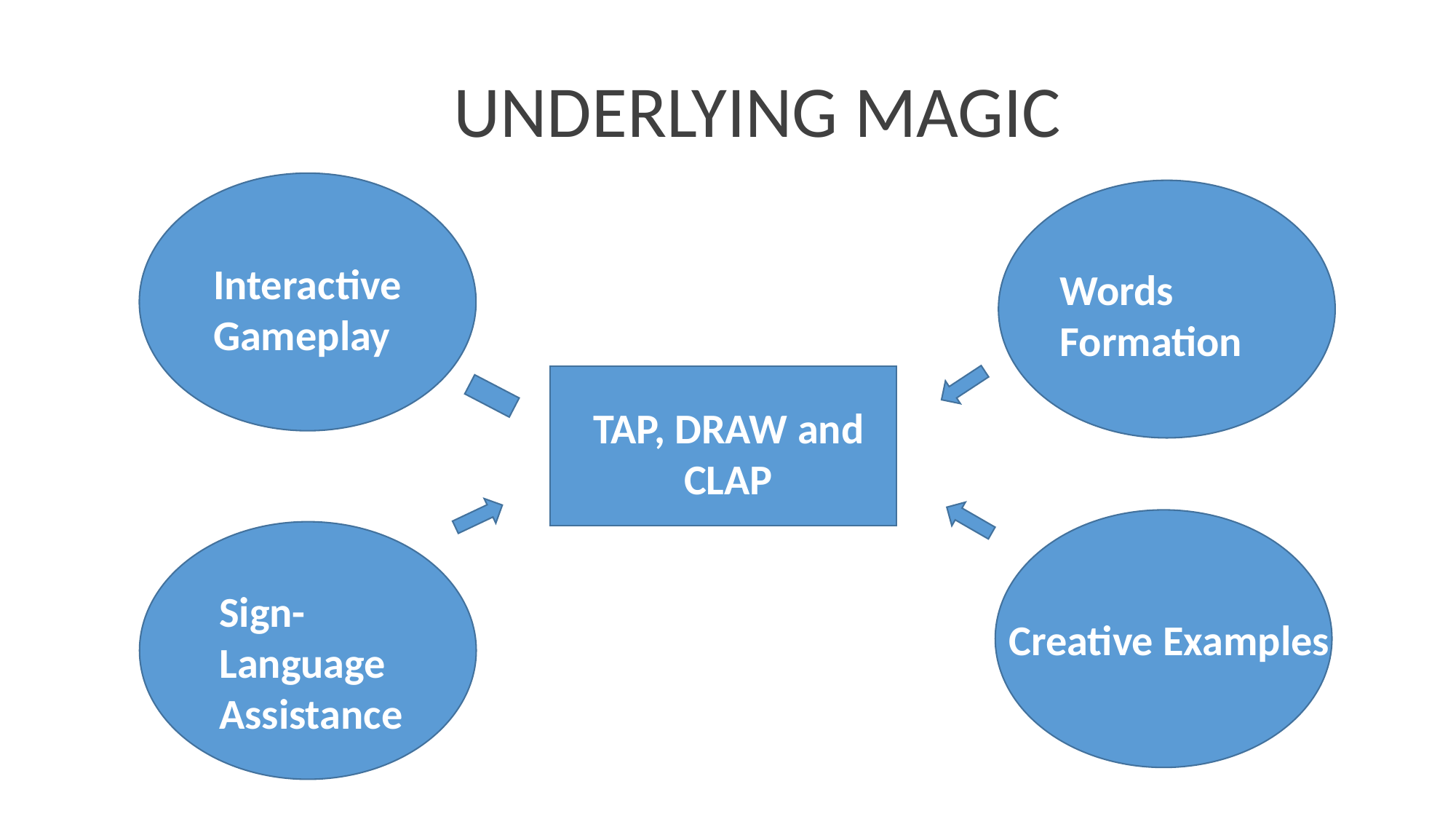

# UNDERLYING MAGIC

Interactive Gameplay
Words Formation

TAP, DRAW and CLAP

Sign-Language Assistance
Creative Examples